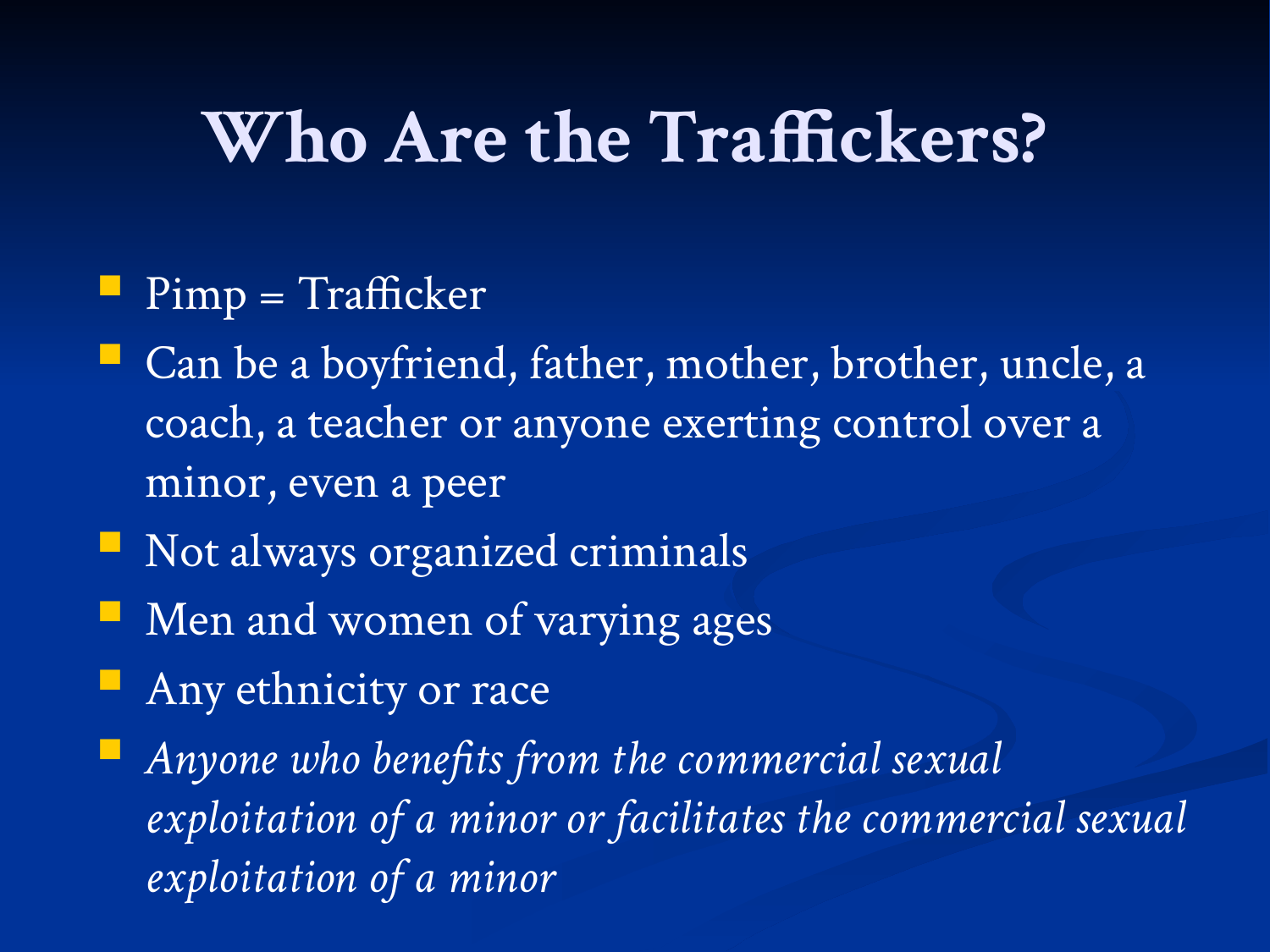

# Who Are the Traffickers?
Pimp = Trafficker
Can be a boyfriend, father, mother, brother, uncle, a coach, a teacher or anyone exerting control over a minor, even a peer
Not always organized criminals
Men and women of varying ages
Any ethnicity or race
Anyone who benefits from the commercial sexual exploitation of a minor or facilitates the commercial sexual exploitation of a minor